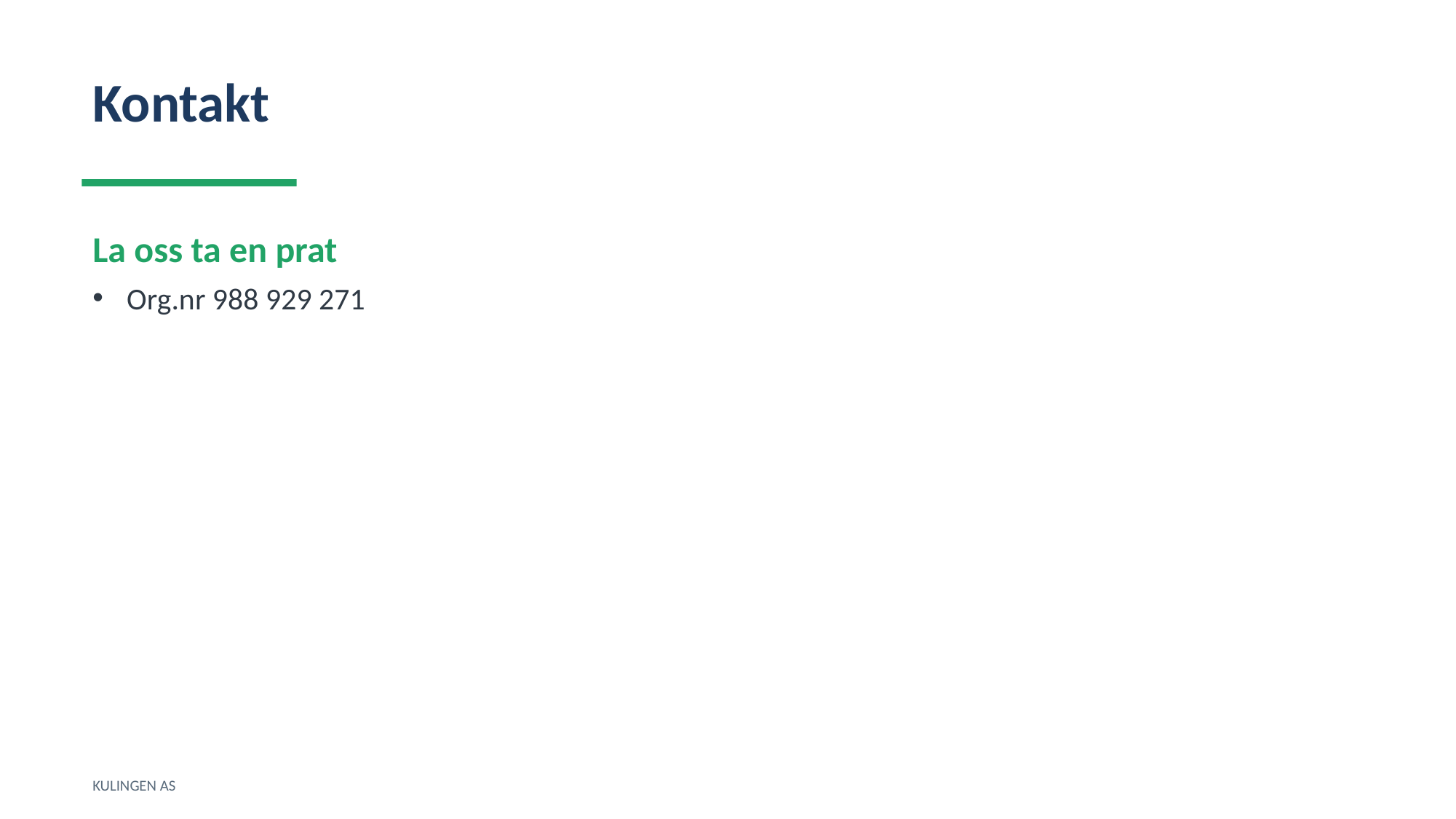

Kontakt

La oss ta en prat
Org.nr 988 929 271
KULINGEN AS